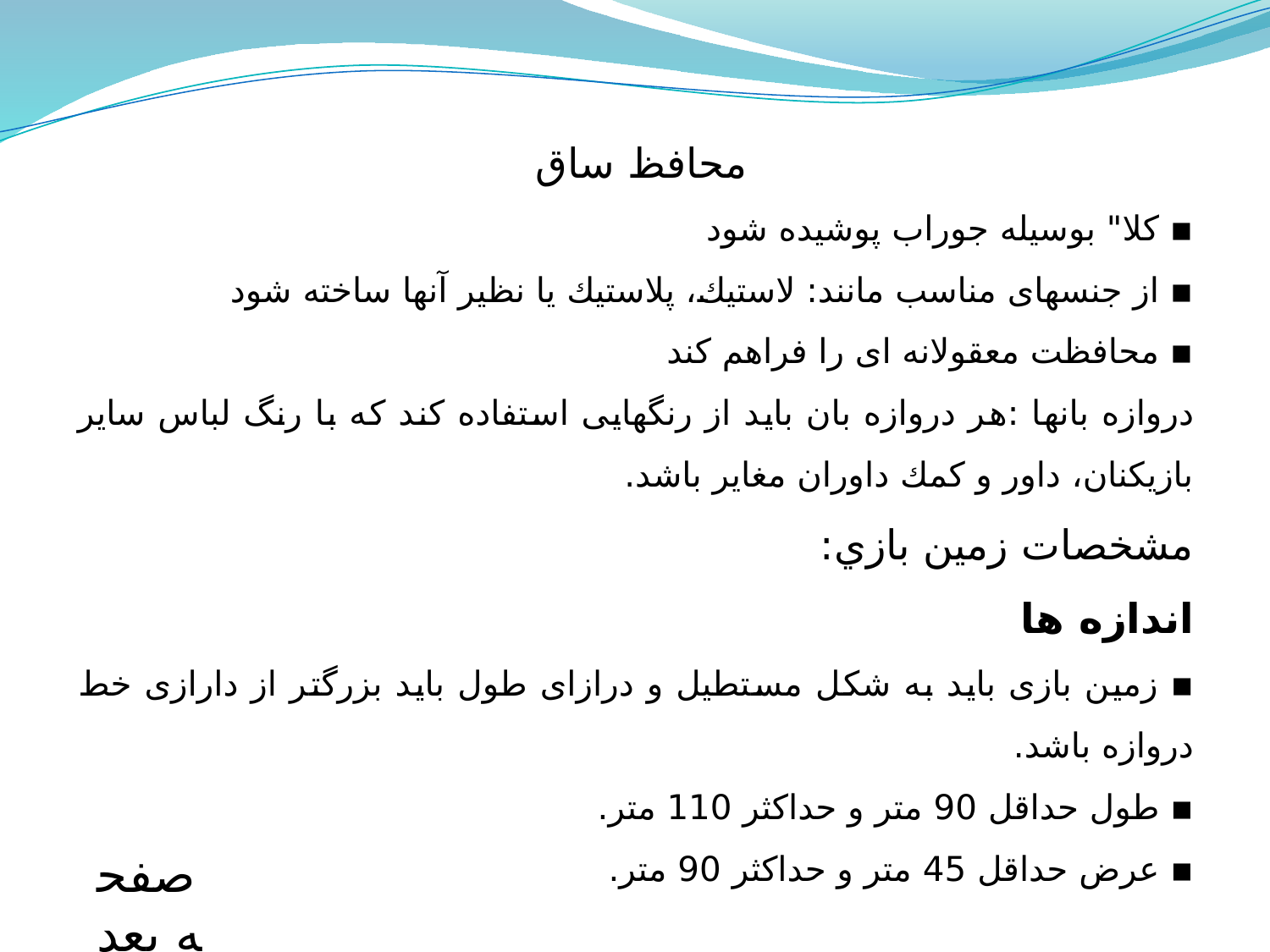

محافظ ساق
▪ كلا" بوسيله جوراب پوشيده شود
▪ از جنسهاى مناسب مانند: لاستيك، پلاستيك يا نظير آنها ساخته شود
▪ محافظت معقولانه اى را فراهم كند
دروازه بانها :هر دروازه بان بايد از رنگهايى استفاده كند كه با رنگ لباس ساير بازيكنان، داور و كمك داوران مغاير باشد.
مشخصات زمين بازي:
اندازه ها
▪ زمين بازى بايد به شكل مستطيل و درازاى طول بايد بزرگتر از دارازى خط دروازه باشد.
▪ طول حداقل 90 متر و حداكثر 110 متر.
▪ عرض حداقل 45 متر و حداكثر 90 متر.

صفحه بعد